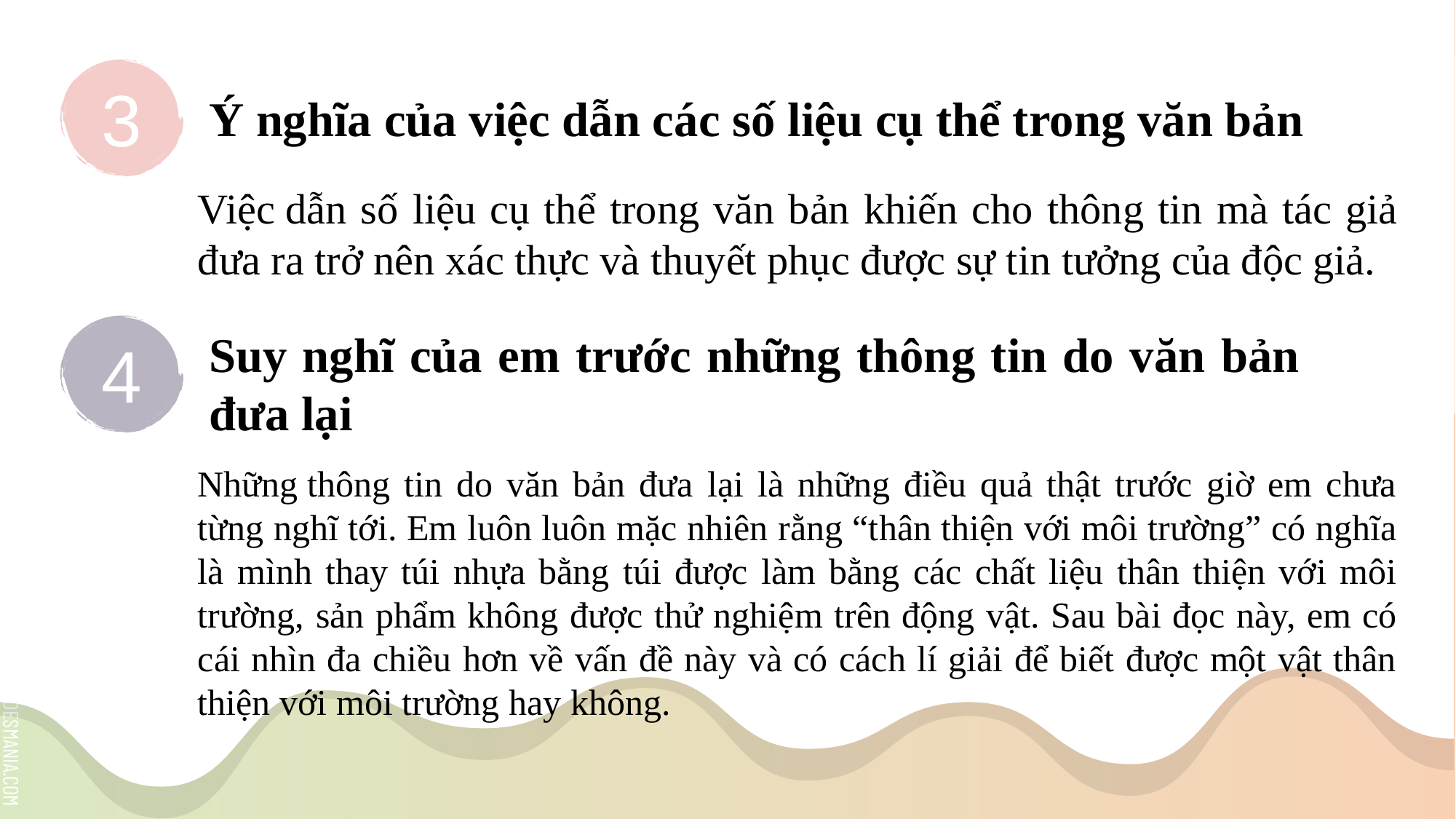

3
Ý nghĩa của việc dẫn các số liệu cụ thể trong văn bản
Việc dẫn số liệu cụ thể trong văn bản khiến cho thông tin mà tác giả đưa ra trở nên xác thực và thuyết phục được sự tin tưởng của độc giả.

4
Suy nghĩ của em trước những thông tin do văn bản đưa lại
Những thông tin do văn bản đưa lại là những điều quả thật trước giờ em chưa từng nghĩ tới. Em luôn luôn mặc nhiên rằng “thân thiện với môi trường” có nghĩa là mình thay túi nhựa bằng túi được làm bằng các chất liệu thân thiện với môi trường, sản phẩm không được thử nghiệm trên động vật. Sau bài đọc này, em có cái nhìn đa chiều hơn về vấn đề này và có cách lí giải để biết được một vật thân thiện với môi trường hay không.